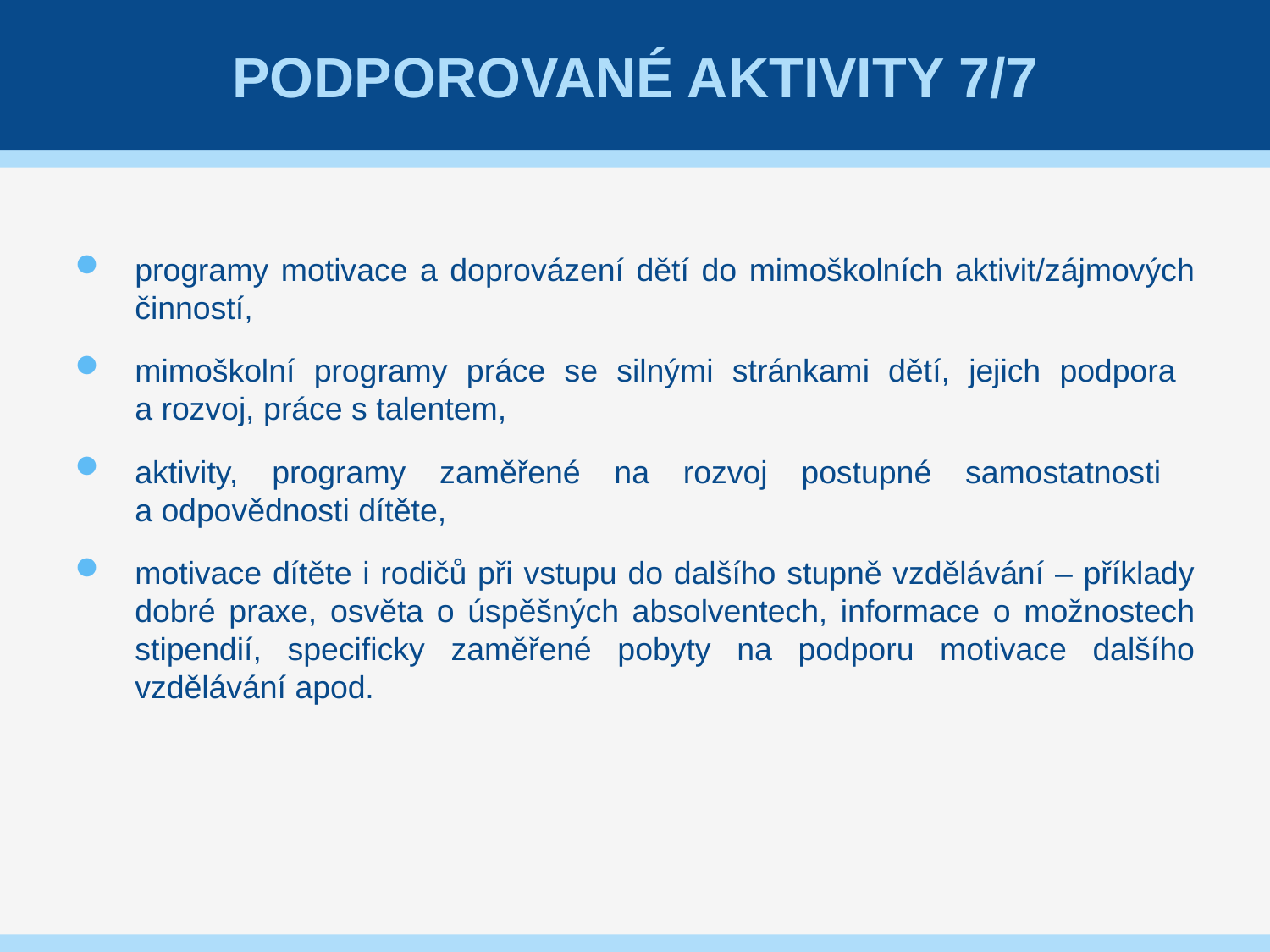

# Podporované aktivity 7/7
programy motivace a doprovázení dětí do mimoškolních aktivit/zájmových činností,
mimoškolní programy práce se silnými stránkami dětí, jejich podpora
a rozvoj, práce s talentem,
aktivity, programy zaměřené na rozvoj postupné samostatnosti
a odpovědnosti dítěte,
motivace dítěte i rodičů při vstupu do dalšího stupně vzdělávání – příklady dobré praxe, osvěta o úspěšných absolventech, informace o možnostech stipendií, specificky zaměřené pobyty na podporu motivace dalšího vzdělávání apod.